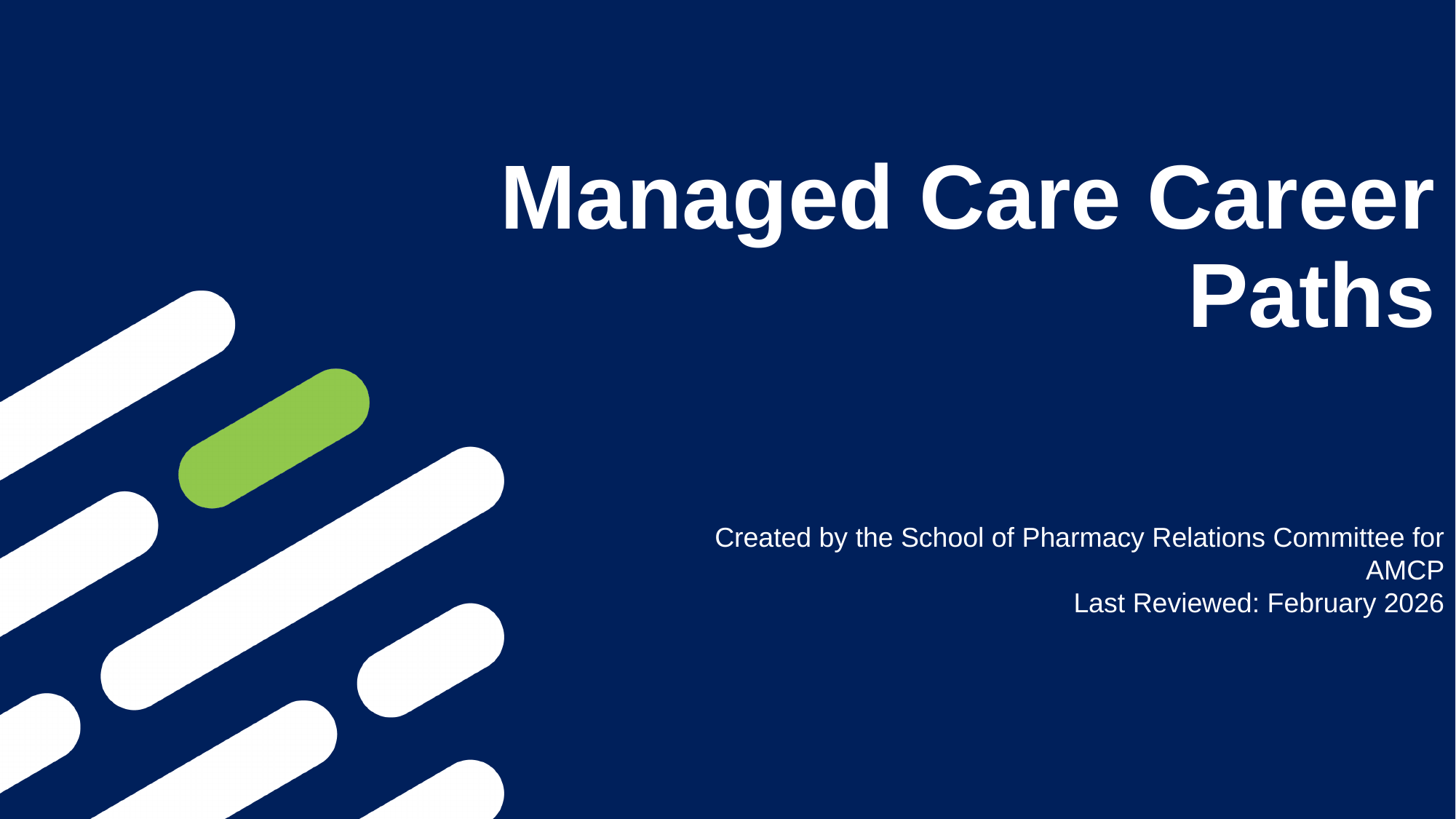

# Managed Care Career Paths
Created by the School of Pharmacy Relations Committee for AMCP
Last Reviewed: February 2026